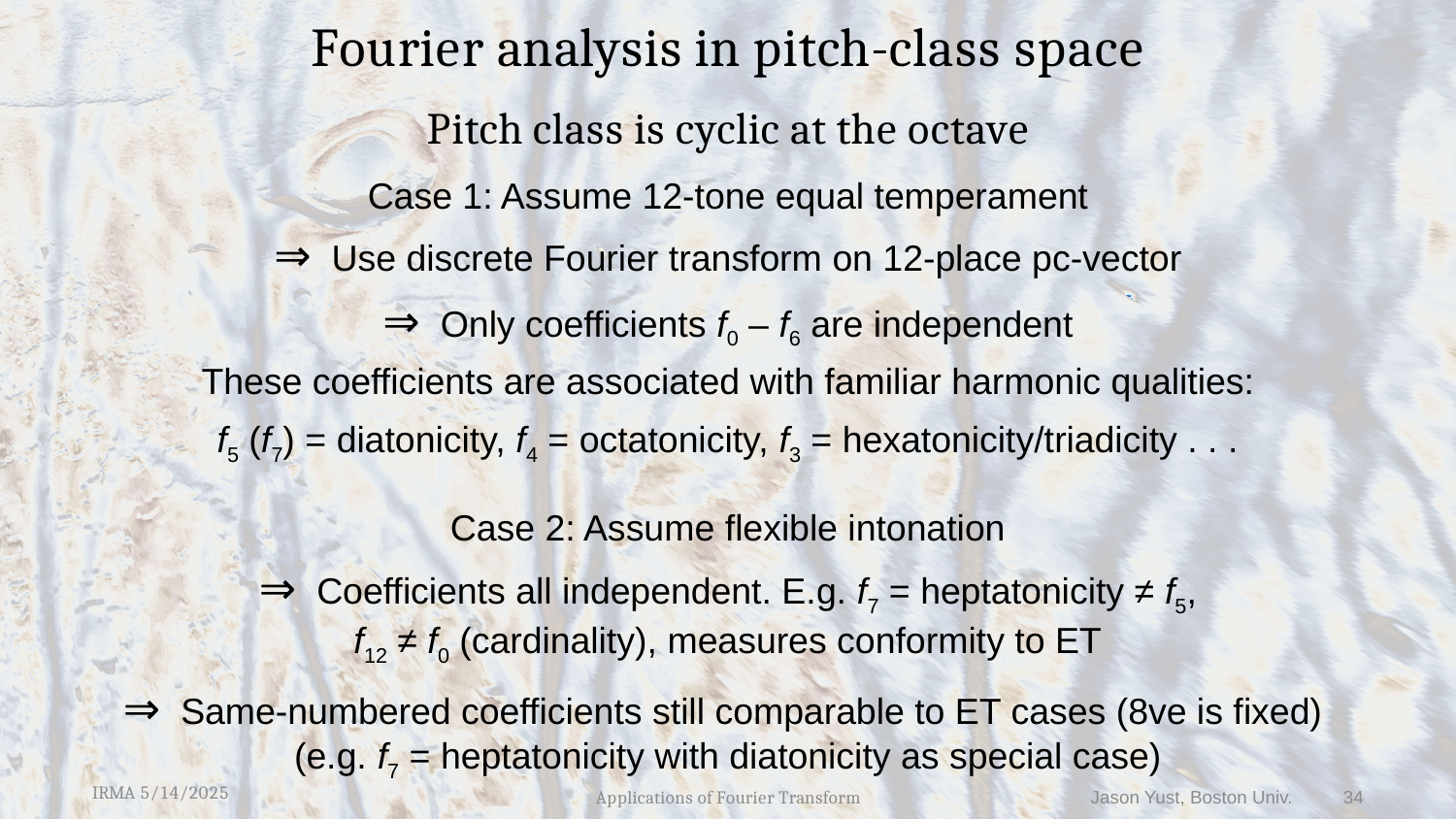

# Fourier analysis in pitch-class space
Pitch class is cyclic at the octave
Case 1: Assume 12-tone equal temperament
⇒  Use discrete Fourier transform on 12-place pc-vector
⇒  Only coefficients f0 – f6 are independent
These coefficients are associated with familiar harmonic qualities:
f5 (f7) = diatonicity, f4 = octatonicity, f3 = hexatonicity/triadicity . . .
Case 2: Assume flexible intonation
⇒  Coefficients all independent. E.g. f7 = heptatonicity ≠ f5,
f12 ≠ f0 (cardinality), measures conformity to ET
⇒  Same-numbered coefficients still comparable to ET cases (8ve is fixed)
(e.g. f7 = heptatonicity with diatonicity as special case)

IRMA 5/14/2025
Applications of Fourier Transform
Jason Yust, Boston Univ.          34